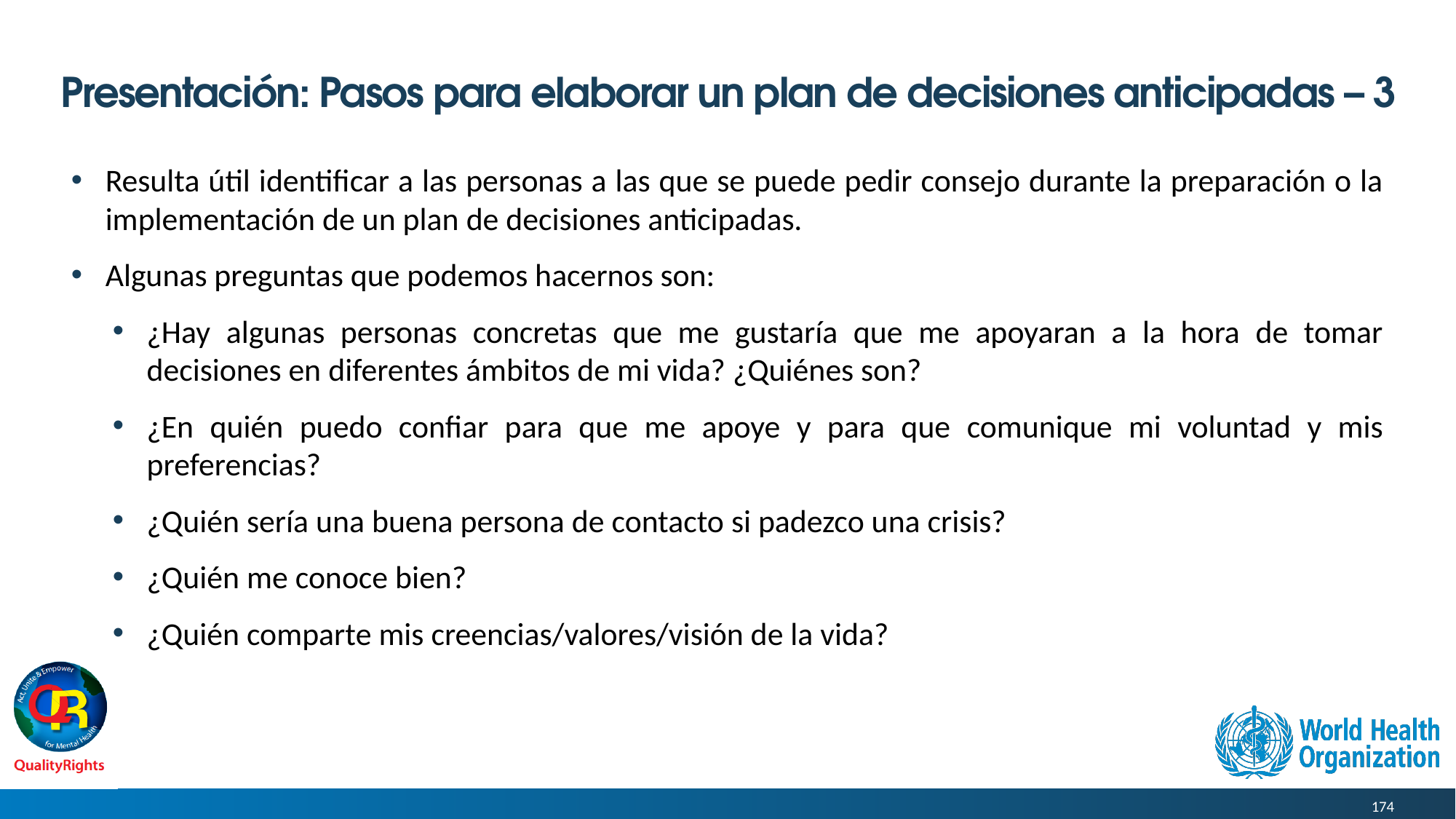

# Presentación: Pasos para elaborar un plan de decisiones anticipadas – 3
Resulta útil identificar a las personas a las que se puede pedir consejo durante la preparación o la implementación de un plan de decisiones anticipadas.
Algunas preguntas que podemos hacernos son:
¿Hay algunas personas concretas que me gustaría que me apoyaran a la hora de tomar decisiones en diferentes ámbitos de mi vida? ¿Quiénes son?
¿En quién puedo confiar para que me apoye y para que comunique mi voluntad y mis preferencias?
¿Quién sería una buena persona de contacto si padezco una crisis?
¿Quién me conoce bien?
¿Quién comparte mis creencias/valores/visión de la vida?